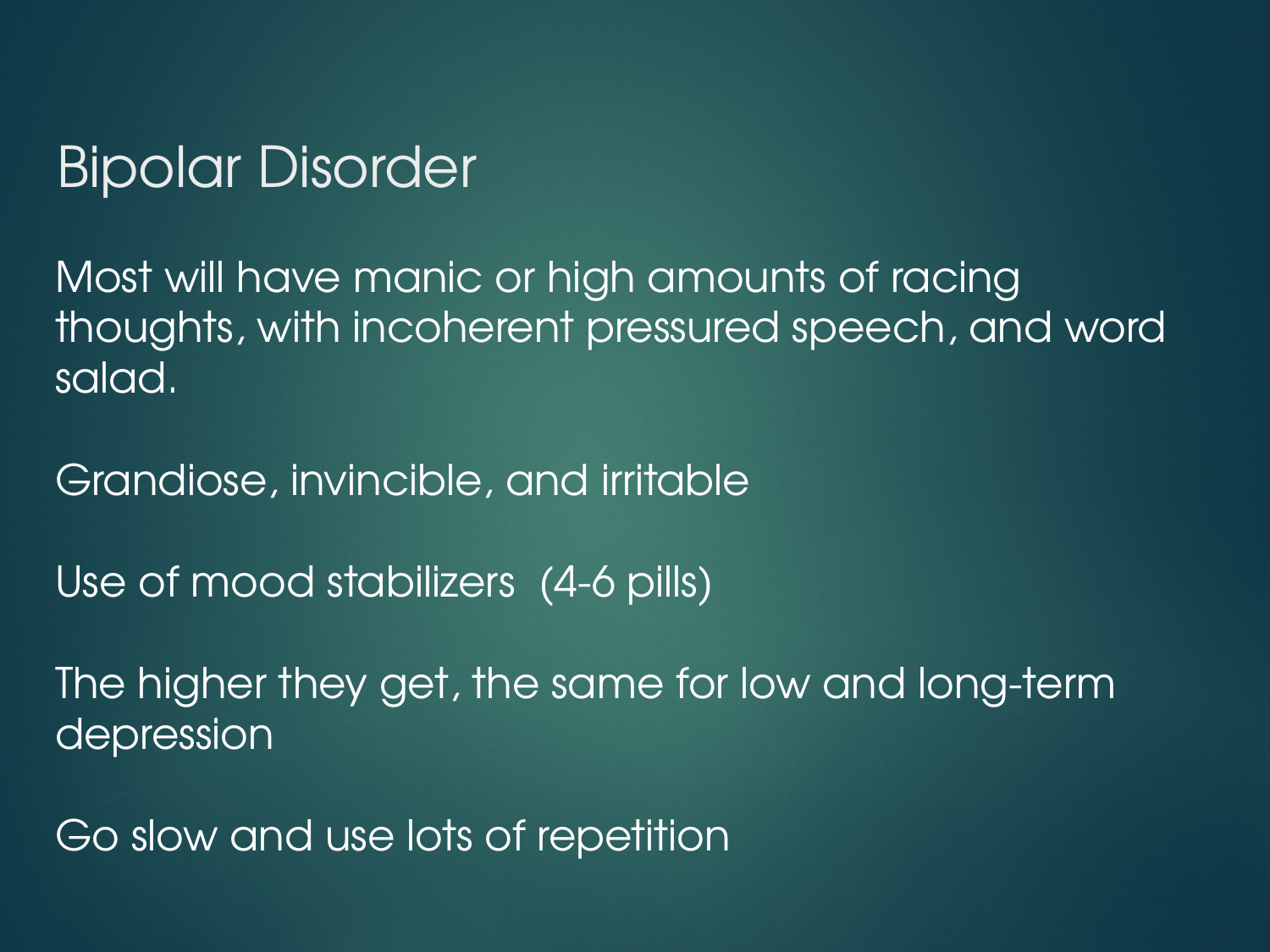

# Bipolar Disorder
Most will have manic or high amounts of racing thoughts, with incoherent pressured speech, and word salad.

Grandiose, invincible, and irritable

Use of mood stabilizers  (4-6 pills)

The higher they get, the same for low and long-term depression

Go slow and use lots of repetition